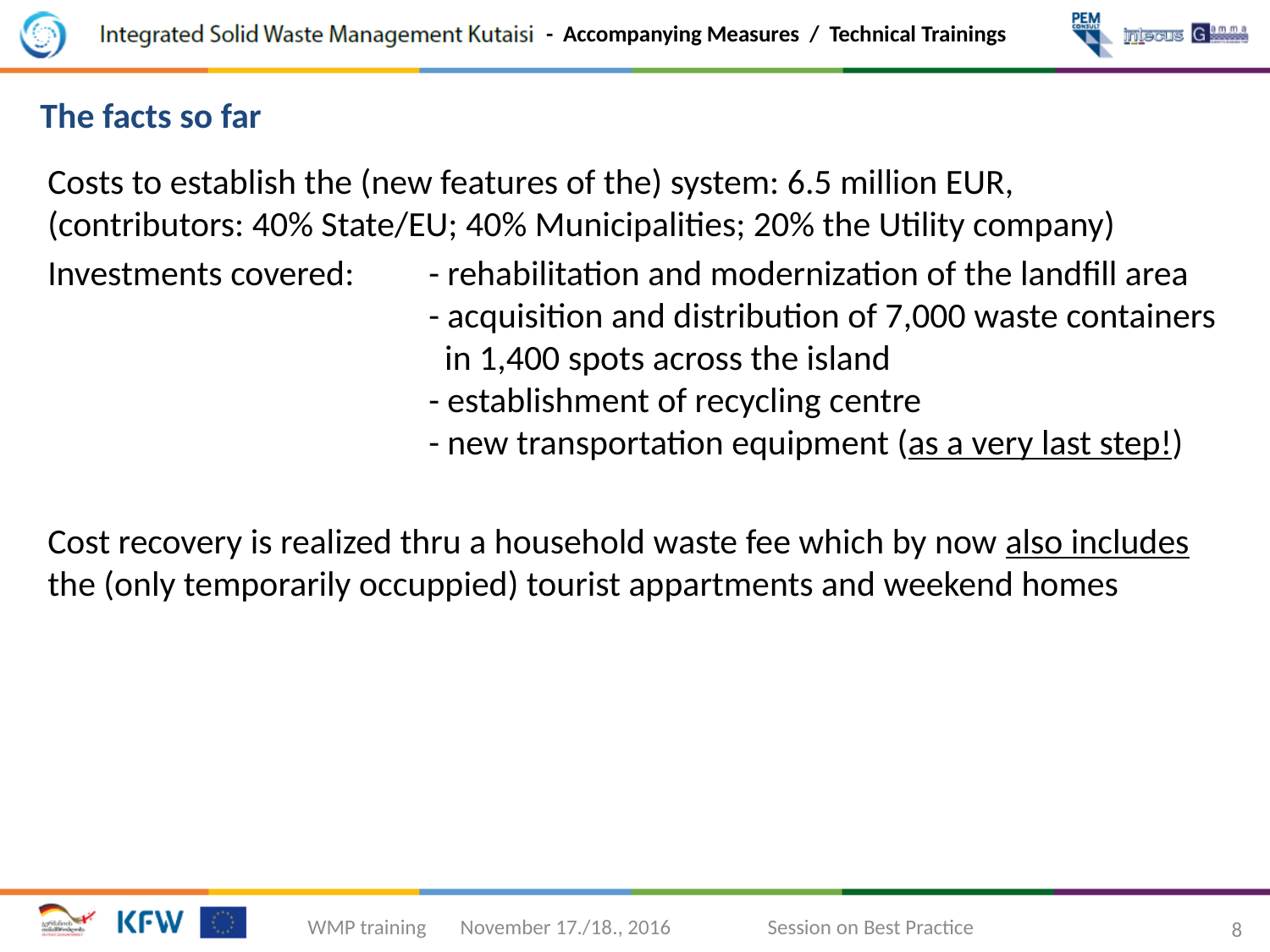

The facts so far
Costs to establish the (new features of the) system: 6.5 million EUR,
(contributors: 40% State/EU; 40% Municipalities; 20% the Utility company)
Investments covered:	- rehabilitation and modernization of the landfill area				- acquisition and distribution of 7,000 waste containers 			  in 1,400 spots across the island
			- establishment of recycling centre
			- new transportation equipment (as a very last step!)

Cost recovery is realized thru a household waste fee which by now also includes the (only temporarily occuppied) tourist appartments and weekend homes